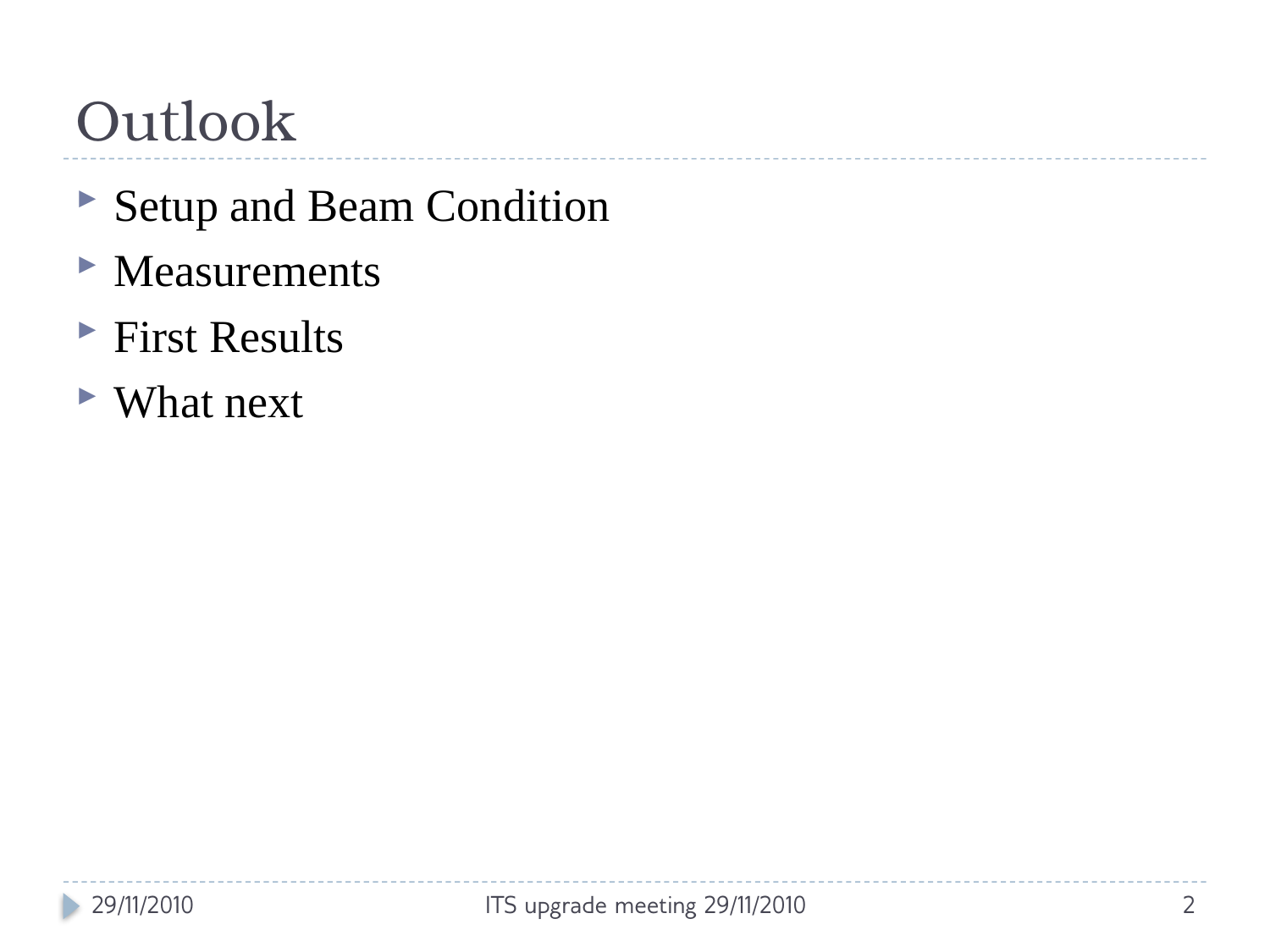

# Outlook
Setup and Beam Condition
Measurements
First Results
What next

ITS upgrade meeting 29/11/2010
29/11/2010
2